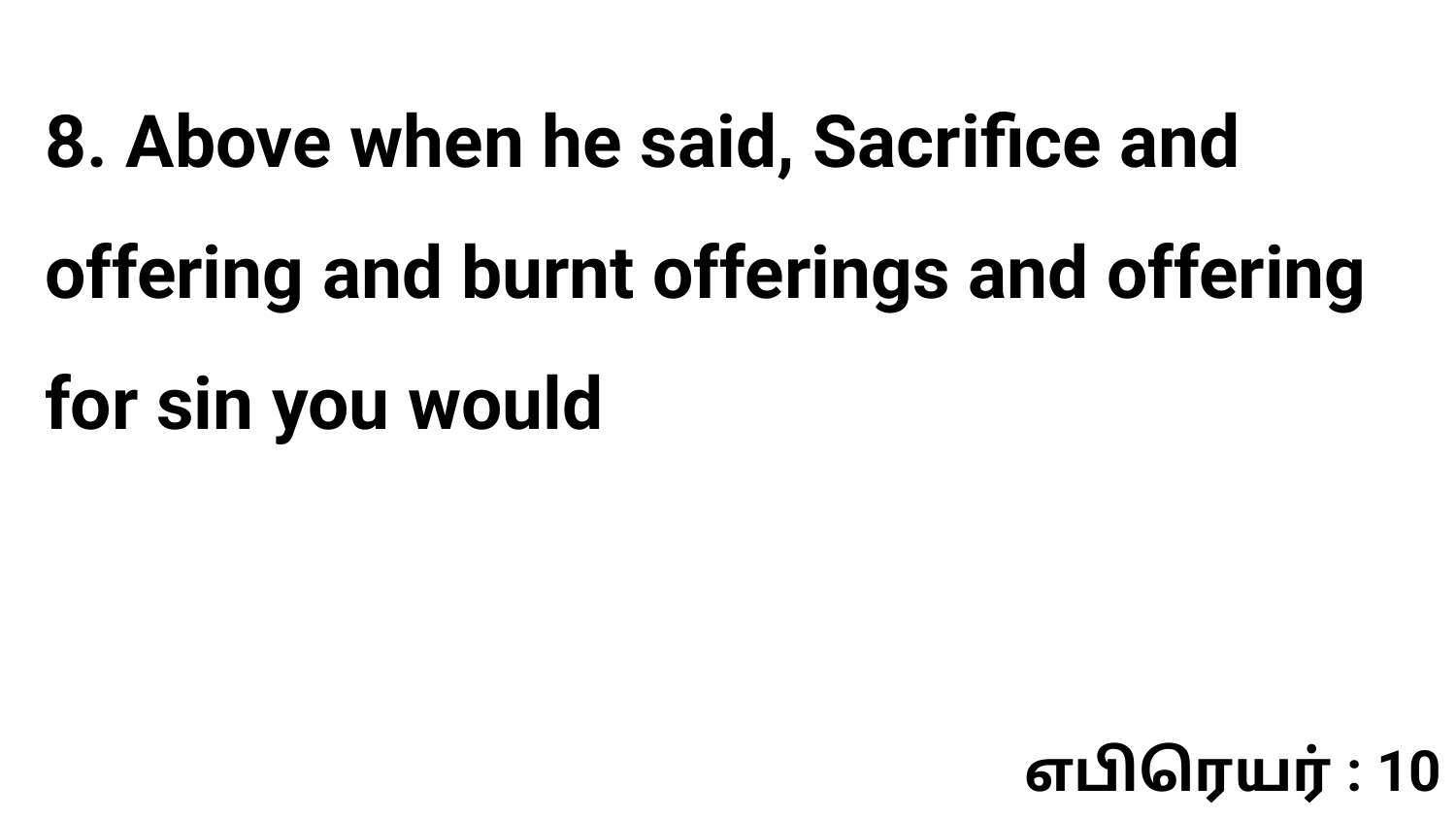

8. Above when he said, Sacrifice and offering and burnt offerings and offering for sin you would
எபிரெயர் : 10